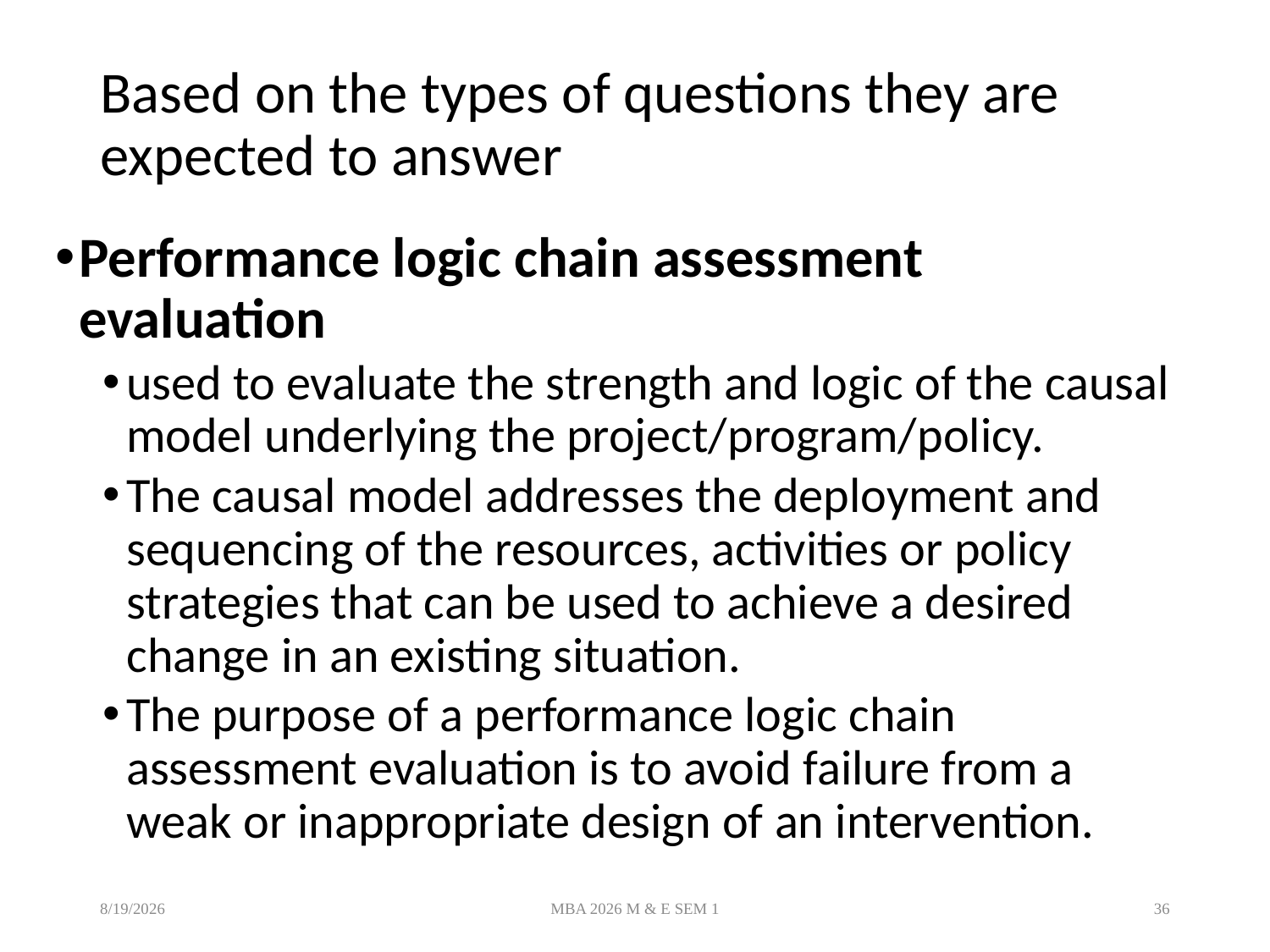

# Based on the types of questions they are expected to answer
Performance logic chain assessment evaluation
used to evaluate the strength and logic of the causal model underlying the project/program/policy.
The causal model addresses the deployment and sequencing of the resources, activities or policy strategies that can be used to achieve a desired change in an existing situation.
The purpose of a performance logic chain assessment evaluation is to avoid failure from a weak or inappropriate design of an intervention.
8/19/2026
MBA 2026 M & E SEM 1
36